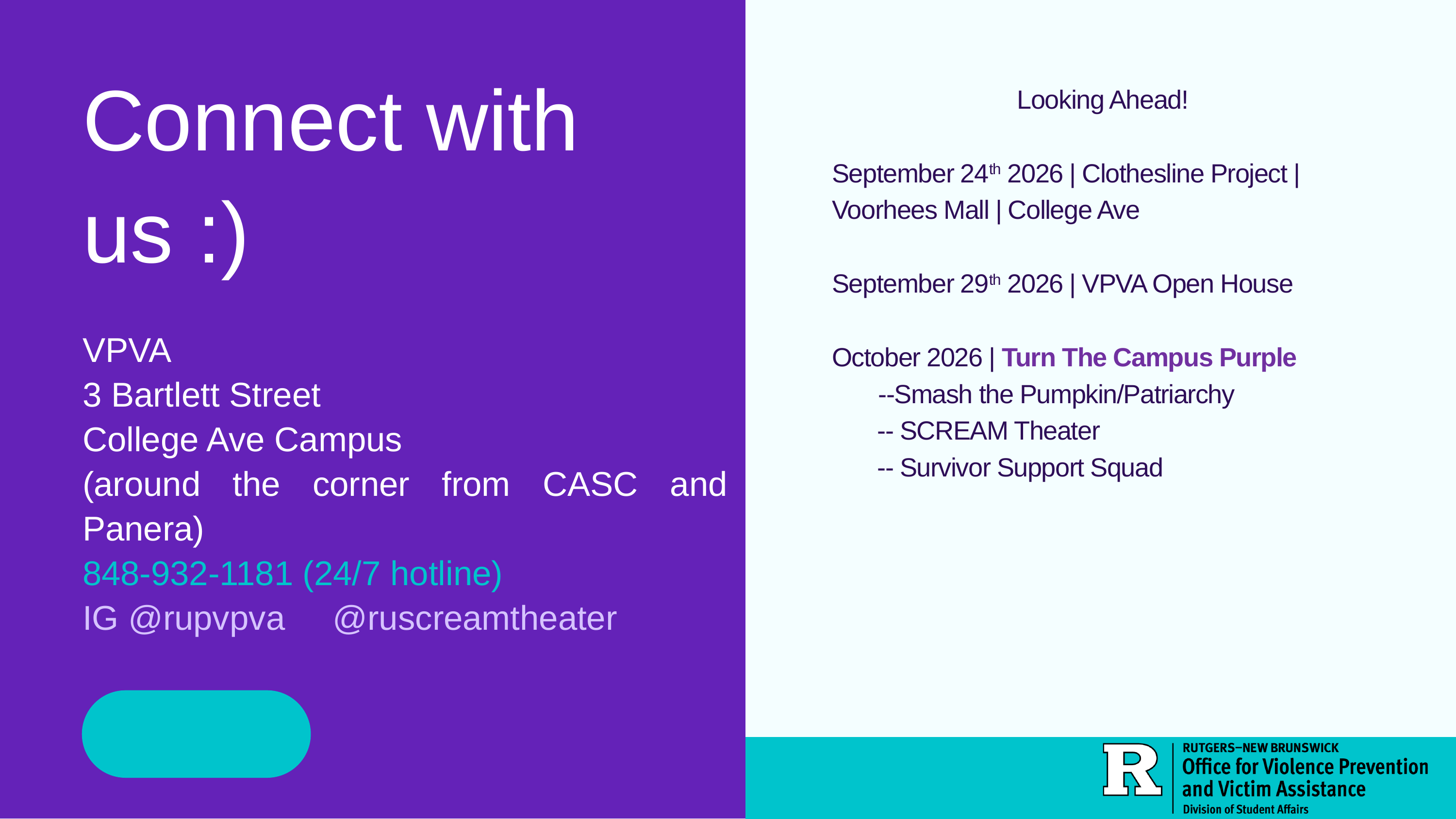

Connect with us :)

VPVA
3 Bartlett Street
College Ave Campus
(around the corner from CASC and Panera)
848-932-1181 (24/7 hotline)
IG @rupvpva     @ruscreamtheater
Looking Ahead!

September 24th 2026 | Clothesline Project | Voorhees Mall | College Ave

September 29th 2026 | VPVA Open House

October 2026 | Turn The Campus Purple
       --Smash the Pumpkin/Patriarchy
       -- SCREAM Theater
       -- Survivor Support Squad